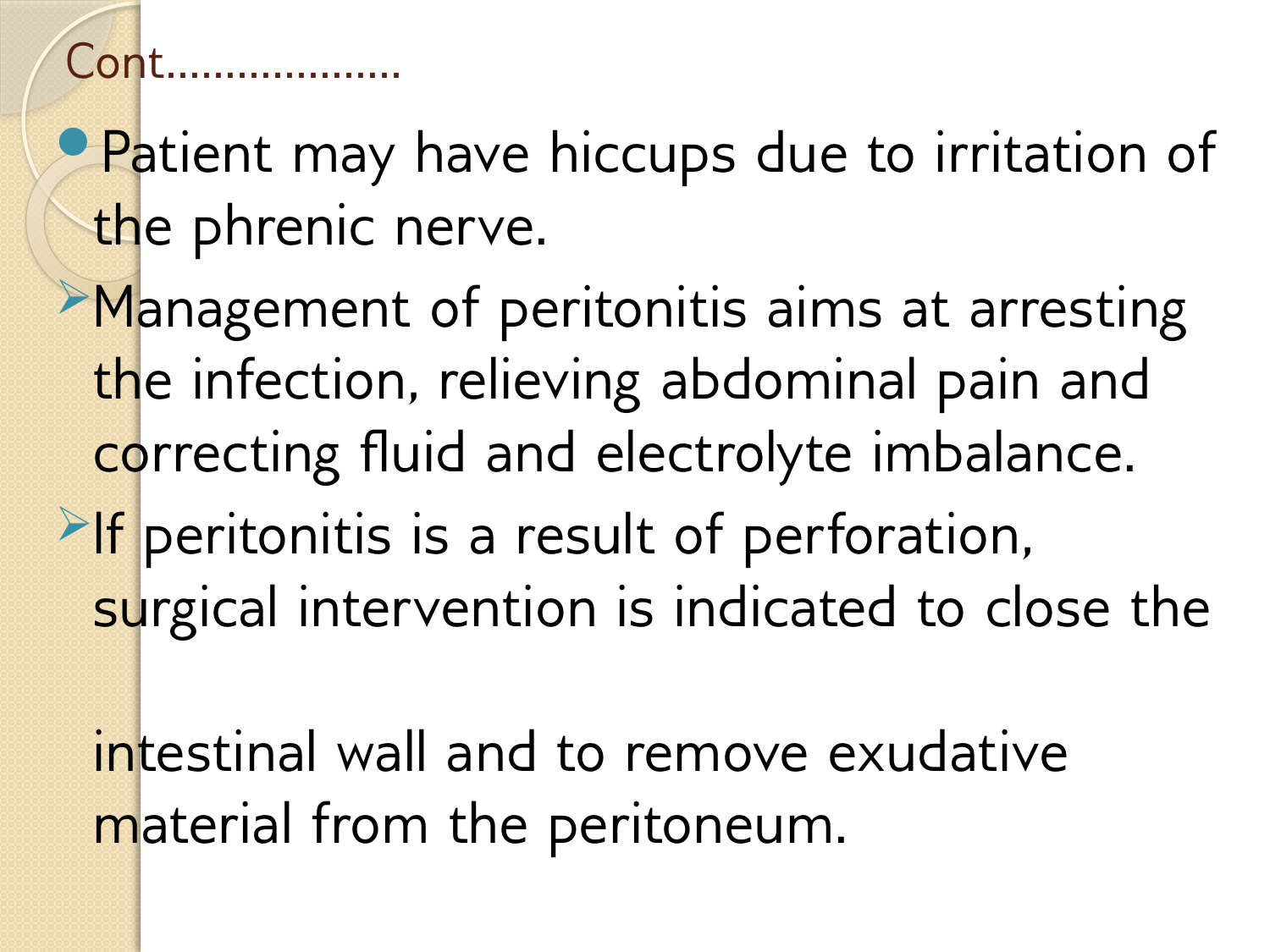

# Cont………………..
Patient may have hiccups due to irritation of the phrenic nerve.
Management of peritonitis aims at arresting the infection, relieving abdominal pain and correcting fluid and electrolyte imbalance.
If peritonitis is a result of perforation, surgical intervention is indicated to close the
intestinal wall and to remove exudative material from the peritoneum.